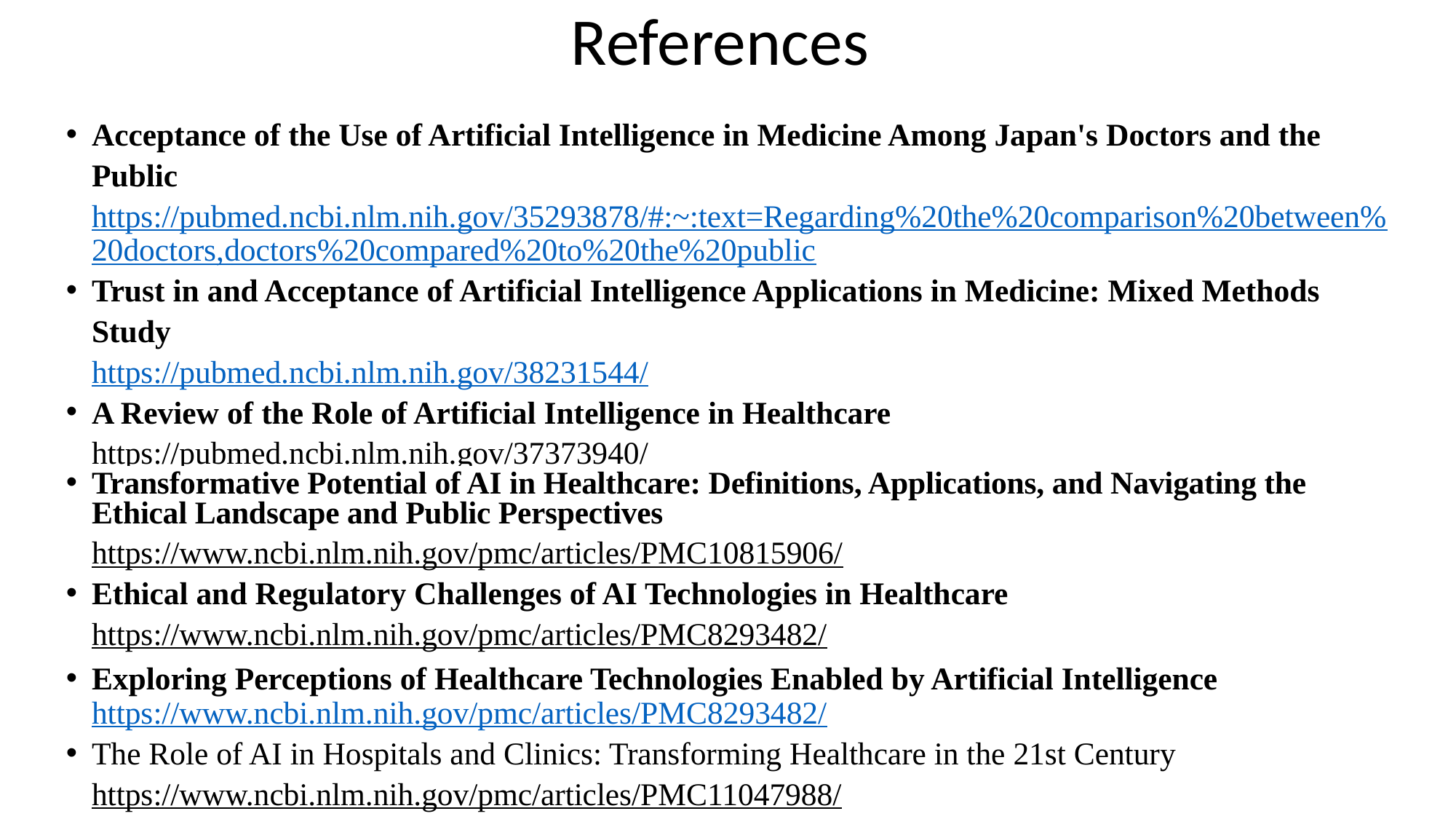

# References
Acceptance of the Use of Artificial Intelligence in Medicine Among Japan's Doctors and the Public
https://pubmed.ncbi.nlm.nih.gov/35293878/#:~:text=Regarding%20the%20comparison%20between%20doctors,doctors%20compared%20to%20the%20public
Trust in and Acceptance of Artificial Intelligence Applications in Medicine: Mixed Methods Study
https://pubmed.ncbi.nlm.nih.gov/38231544/
A Review of the Role of Artificial Intelligence in Healthcare
https://pubmed.ncbi.nlm.nih.gov/37373940/
Transformative Potential of AI in Healthcare: Definitions, Applications, and Navigating the Ethical Landscape and Public Perspectives
https://www.ncbi.nlm.nih.gov/pmc/articles/PMC10815906/
Ethical and Regulatory Challenges of AI Technologies in Healthcare
https://www.ncbi.nlm.nih.gov/pmc/articles/PMC8293482/
Exploring Perceptions of Healthcare Technologies Enabled by Artificial Intelligence
https://www.ncbi.nlm.nih.gov/pmc/articles/PMC8293482/
The Role of AI in Hospitals and Clinics: Transforming Healthcare in the 21st Century
https://www.ncbi.nlm.nih.gov/pmc/articles/PMC11047988/